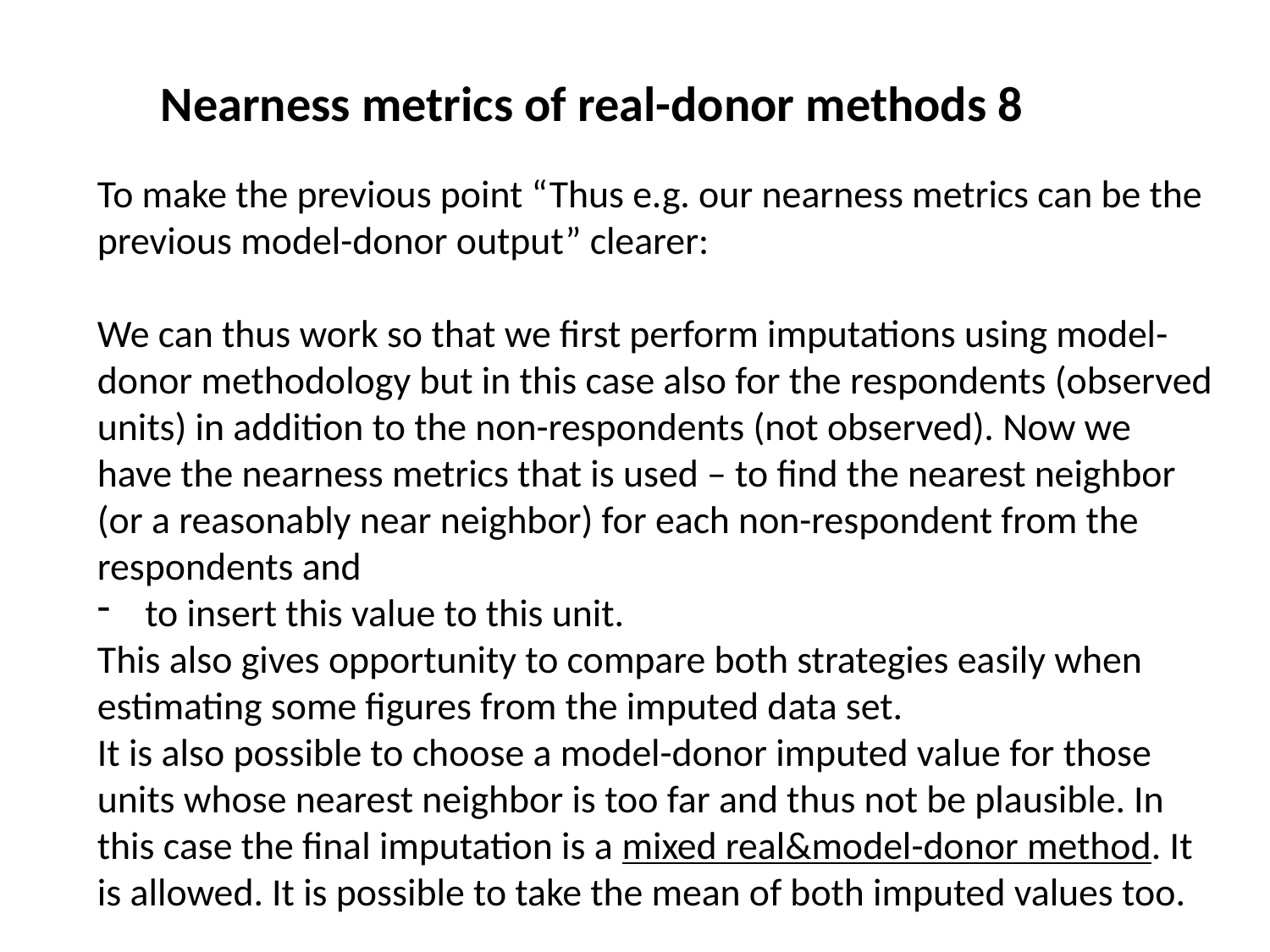

Nearness metrics of real-donor methods 8

To make the previous point “Thus e.g. our nearness metrics can be the previous model-donor output” clearer:

We can thus work so that we first perform imputations using model-donor methodology but in this case also for the respondents (observed units) in addition to the non-respondents (not observed). Now we have the nearness metrics that is used – to find the nearest neighbor (or a reasonably near neighbor) for each non-respondent from the respondents and
to insert this value to this unit.
This also gives opportunity to compare both strategies easily when estimating some figures from the imputed data set.
It is also possible to choose a model-donor imputed value for those units whose nearest neighbor is too far and thus not be plausible. In this case the final imputation is a mixed real&model-donor method. It is allowed. It is possible to take the mean of both imputed values too.
Imputation principles 2017 Seppo
84